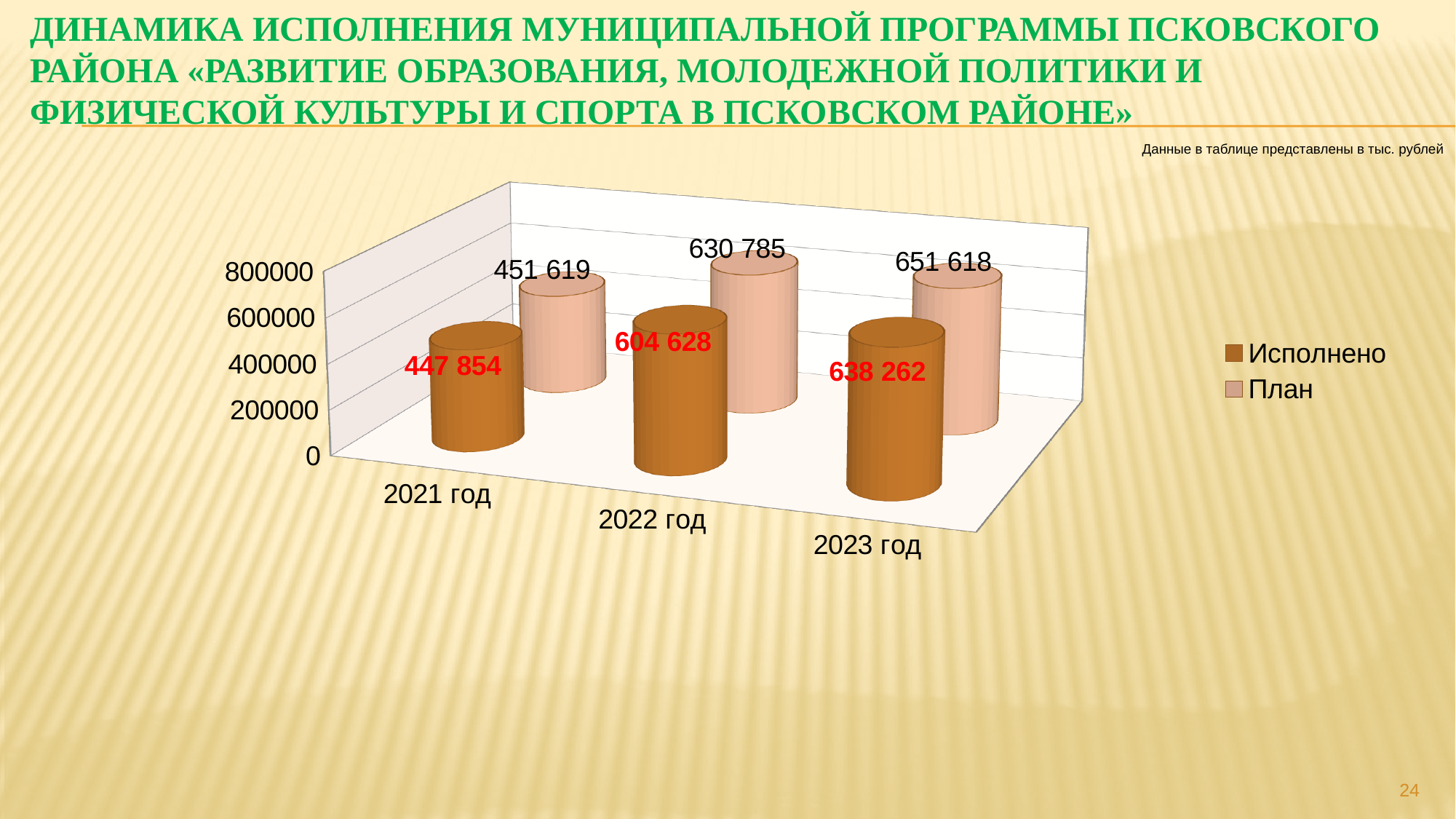

# ДИНАМИКА ИСПОЛНЕНИЯ МУНИЦИПАЛЬНОЙ ПРОГРАММЫ ПСКОВСКОГО РАЙОНА «РАЗВИТИЕ ОБРАЗОВАНИЯ, МОЛОДЕЖНОЙ ПОЛИТИКИ И ФИЗИЧЕСКОЙ КУЛЬТУРЫ И СПОРТА В ПСКОВСКОМ РАЙОНЕ»
Данные в таблице представлены в тыс. рублей

[unsupported chart]

24